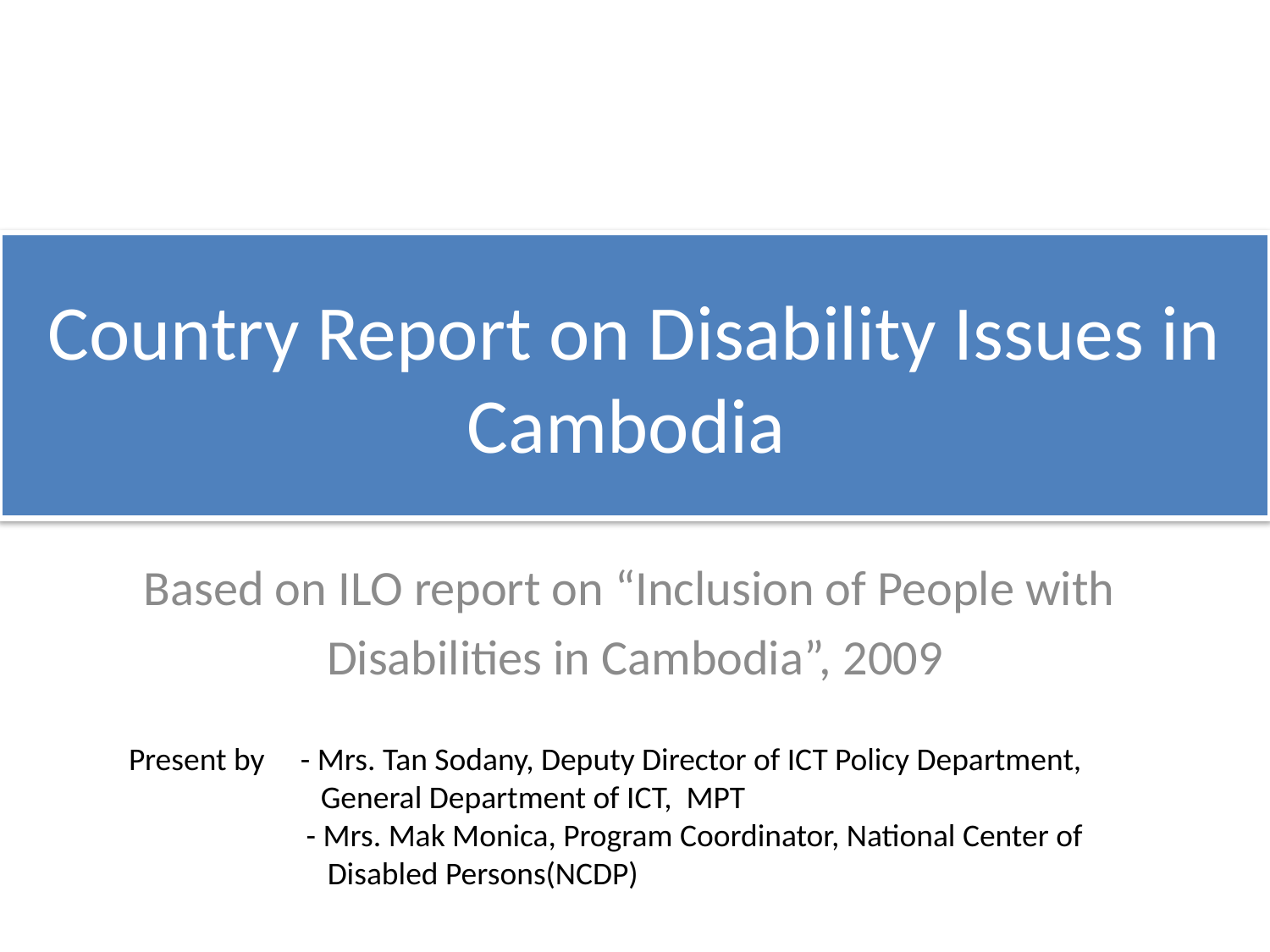

# Country Report on Disability Issues in Cambodia
Based on ILO report on “Inclusion of People with
 Disabilities in Cambodia”, 2009
Present by     - Mrs. Tan Sodany, Deputy Director of ICT Policy Department,
	         General Department of ICT,  MPT
	       - Mrs. Mak Monica, Program Coordinator, National Center of 		          Disabled Persons(NCDP)